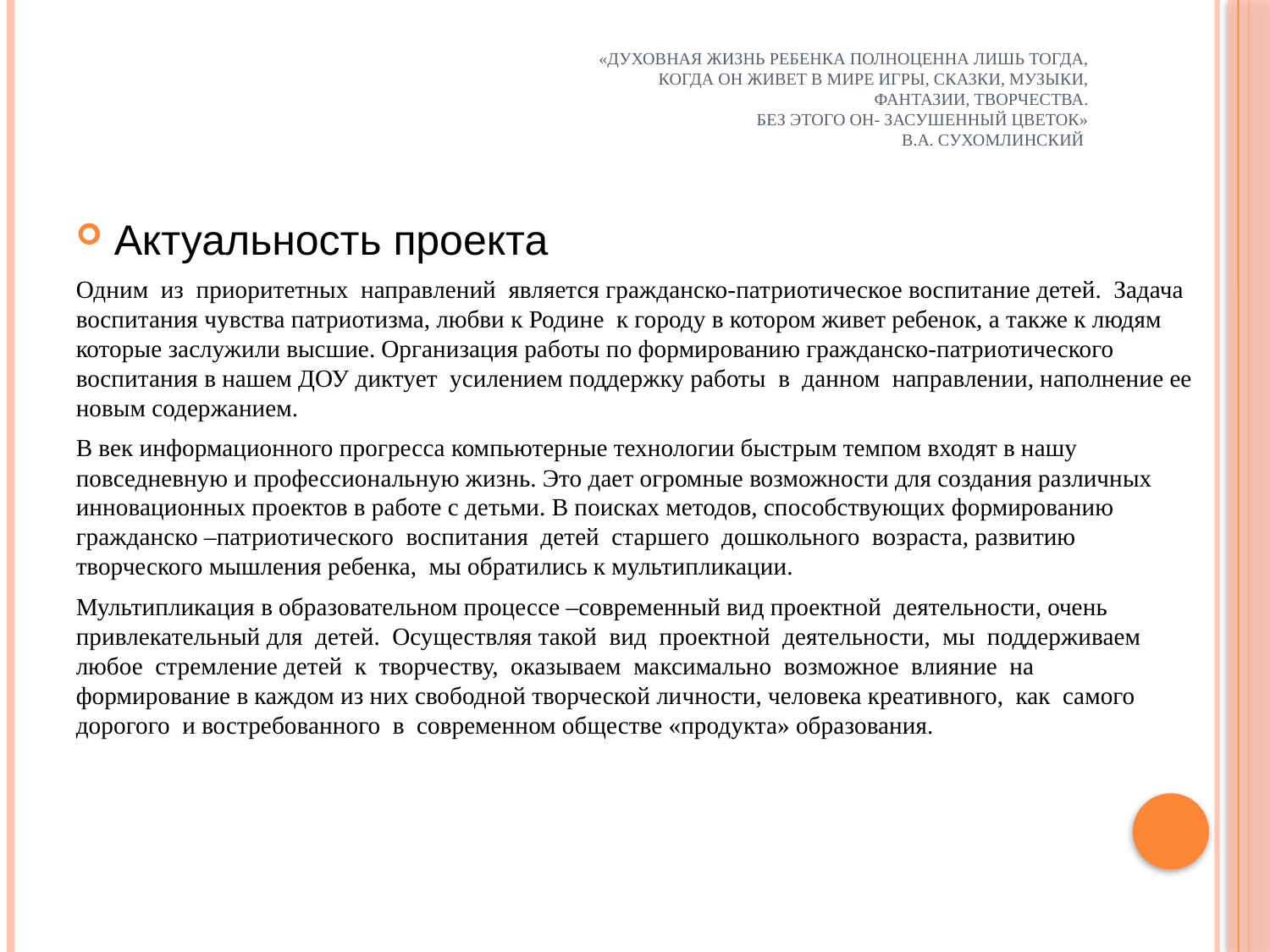

# «Духовная жизнь ребенка полноценна лишь тогда, когда он живет в мире игры, сказки, музыки, фантазии, творчества. Без этого он- засушенный цветок» В.А. Сухомлинский
Актуальность проекта
Одним  из  приоритетных  направлений  является гражданско-патриотическое воспитание детей.  Задача воспитания чувства патриотизма, любви к Родине  к городу в котором живет ребенок, а также к людям которые заслужили высшие. Организация работы по формированию гражданско-патриотического воспитания в нашем ДОУ диктует  усилением поддержку работы  в  данном  направлении, наполнение ее новым содержанием.
В век информационного прогресса компьютерные технологии быстрым темпом входят в нашу повседневную и профессиональную жизнь. Это дает огромные возможности для создания различных инновационных проектов в работе с детьми. В поисках методов, способствующих формированию гражданско –патриотического  воспитания  детей  старшего  дошкольного  возраста, развитию творческого мышления ребенка,  мы обратились к мультипликации.
Мультипликация в образовательном процессе –современный вид проектной  деятельности, очень привлекательный для  детей.  Осуществляя такой  вид  проектной  деятельности,  мы  поддерживаем  любое  стремление детей  к  творчеству,  оказываем  максимально  возможное  влияние  на формирование в каждом из них свободной творческой личности, человека креативного,  как  самого  дорогого  и востребованного  в  современном обществе «продукта» образования.